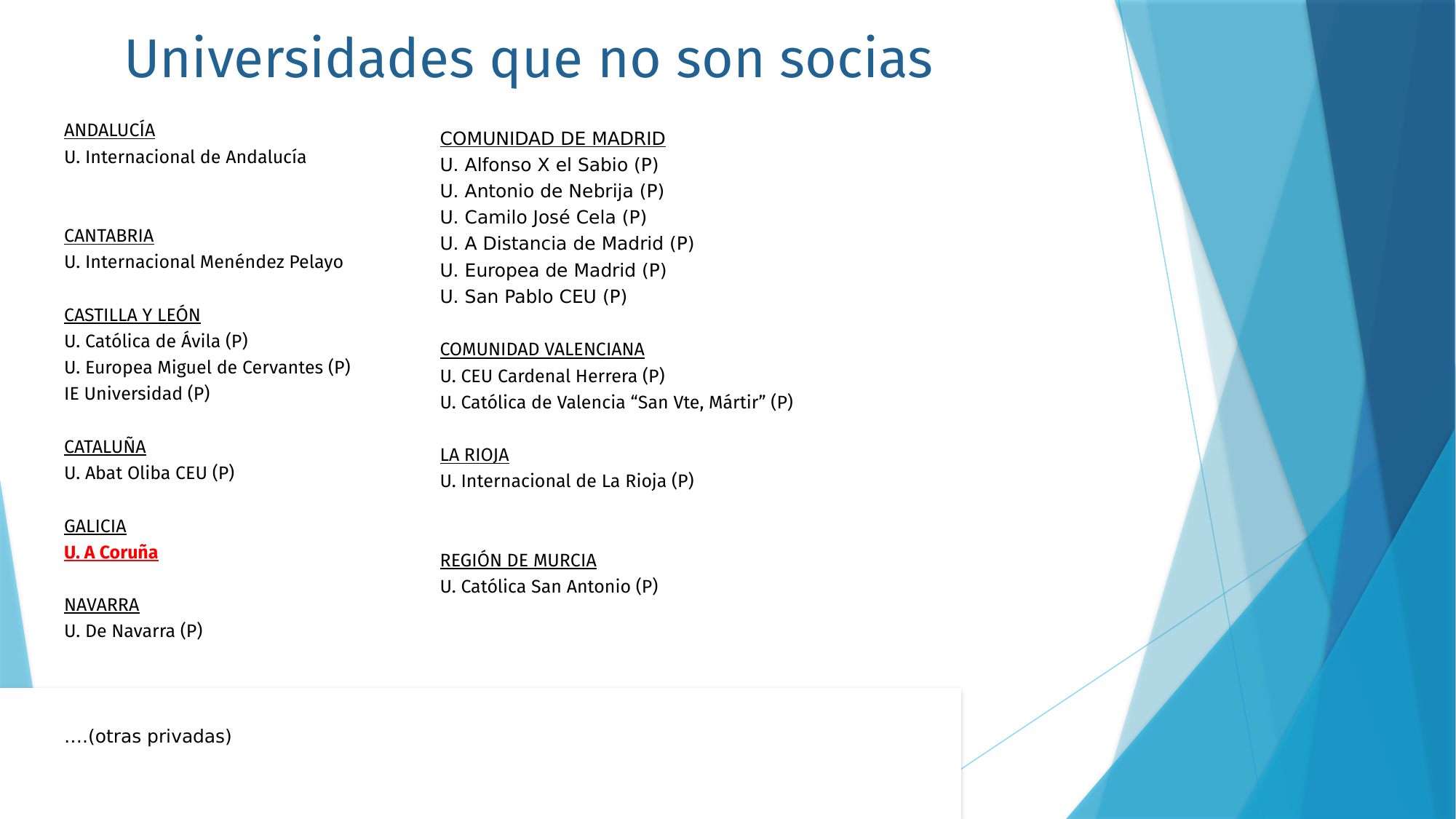

# Universidades que no son socias
ANDALUCÍA
U. Internacional de Andalucía

CANTABRIA
U. Internacional Menéndez Pelayo

CASTILLA Y LEÓN
U. Católica de Ávila (P)
U. Europea Miguel de Cervantes (P)
IE Universidad (P)

CATALUÑA
U. Abat Oliba CEU (P)

GALICIA
U. A Coruña

NAVARRA
U. De Navarra (P)

….(otras privadas)

COMUNIDAD DE MADRID
U. Alfonso X el Sabio (P)
U. Antonio de Nebrija (P)
U. Camilo José Cela (P)
U. A Distancia de Madrid (P)
U. Europea de Madrid (P)
U. San Pablo CEU (P)

COMUNIDAD VALENCIANA
U. CEU Cardenal Herrera (P)
U. Católica de Valencia “San Vte, Mártir” (P)

LA RIOJA
U. Internacional de La Rioja (P)

REGIÓN DE MURCIA
U. Católica San Antonio (P)